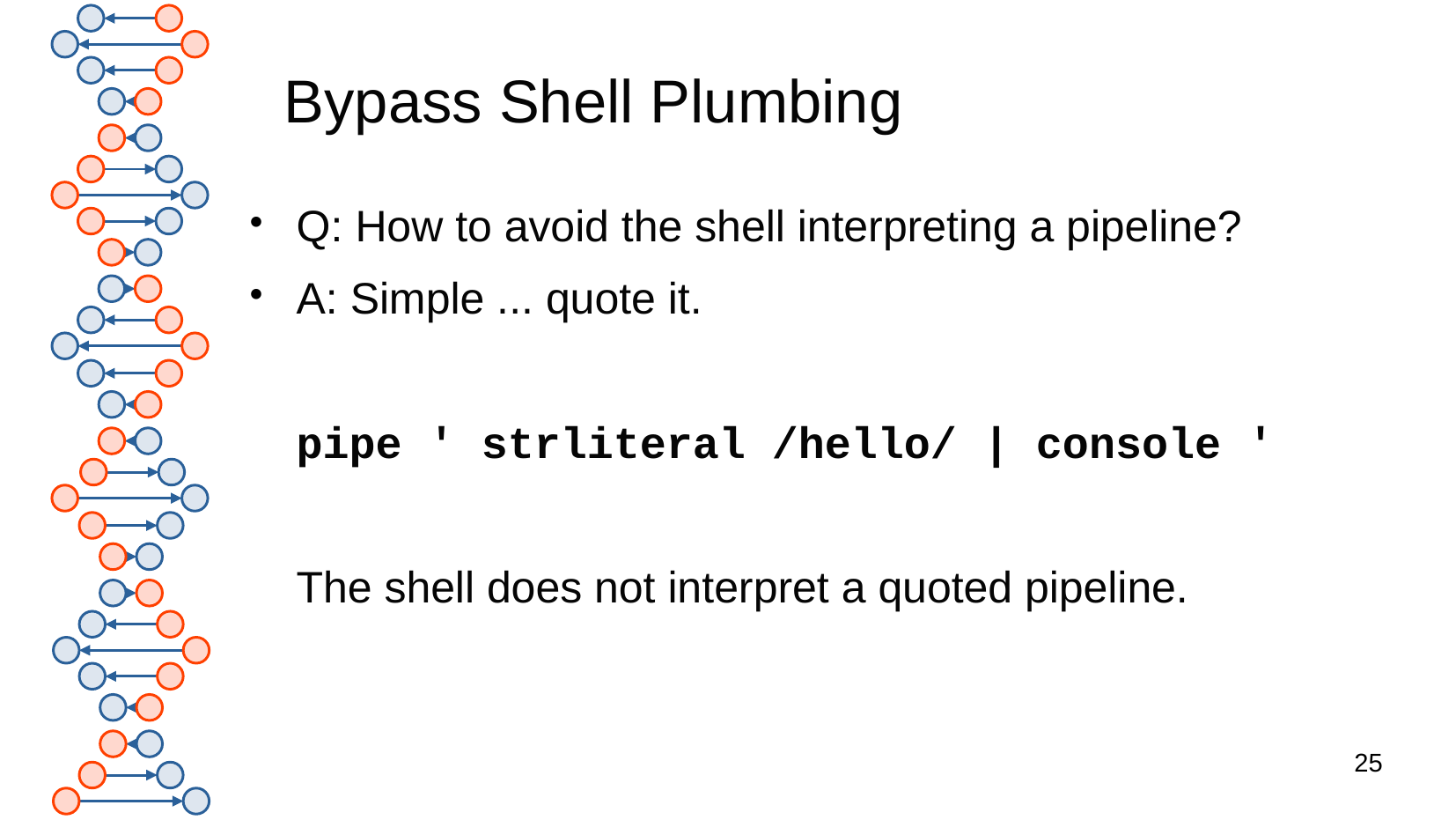

# Bypass Shell Plumbing
Q: How to avoid the shell interpreting a pipeline?
A: Simple ... quote it.

pipe ' strliteral /hello/ | console '

The shell does not interpret a quoted pipeline.

25